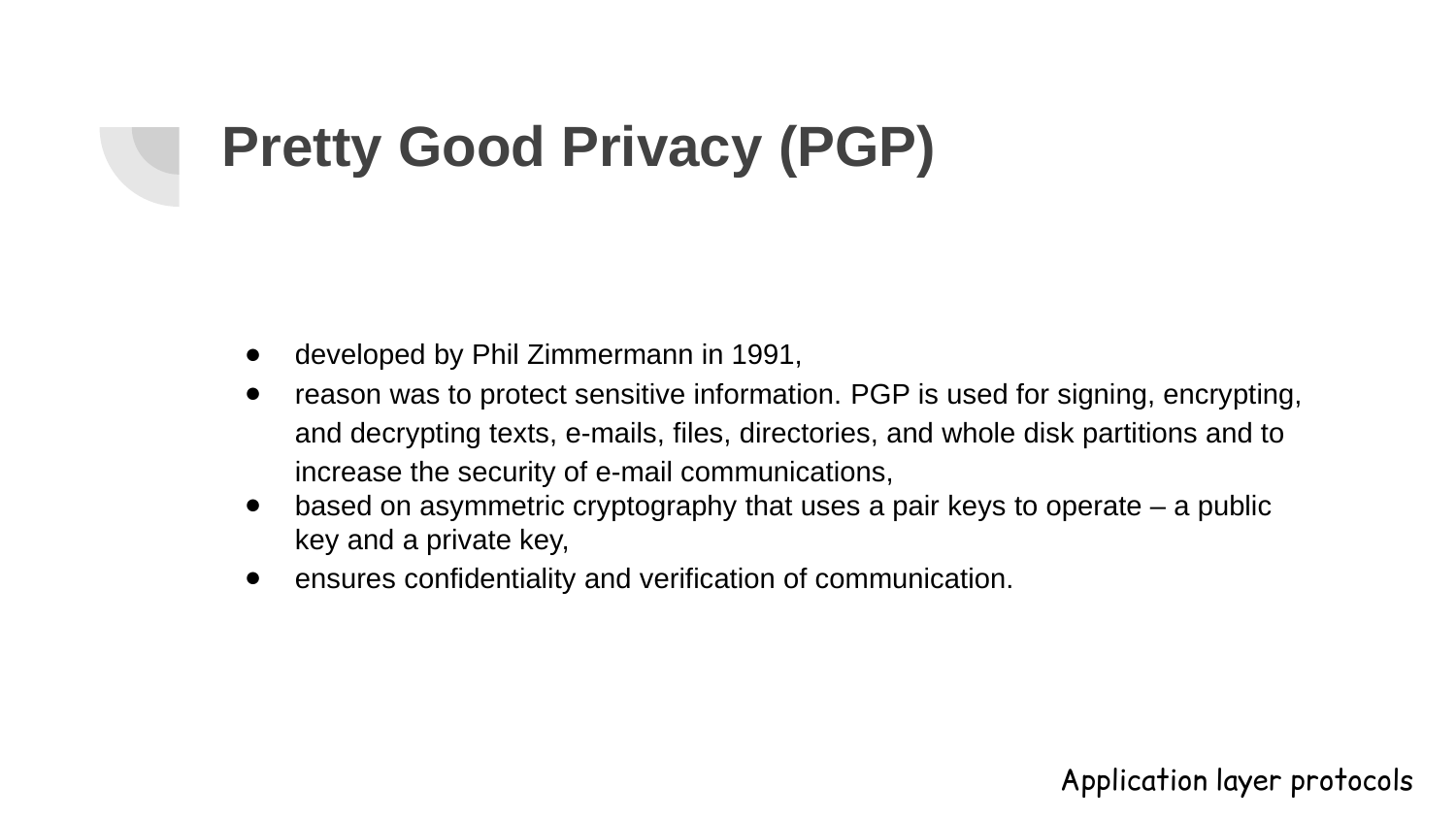

# Pretty Good Privacy (PGP)
developed by Phil Zimmermann in 1991,
reason was to protect sensitive information. PGP is used for signing, encrypting, and decrypting texts, e-mails, files, directories, and whole disk partitions and to increase the security of e-mail communications,
based on asymmetric cryptography that uses a pair keys to operate – a public key and a private key,
ensures confidentiality and verification of communication.
Application layer protocols